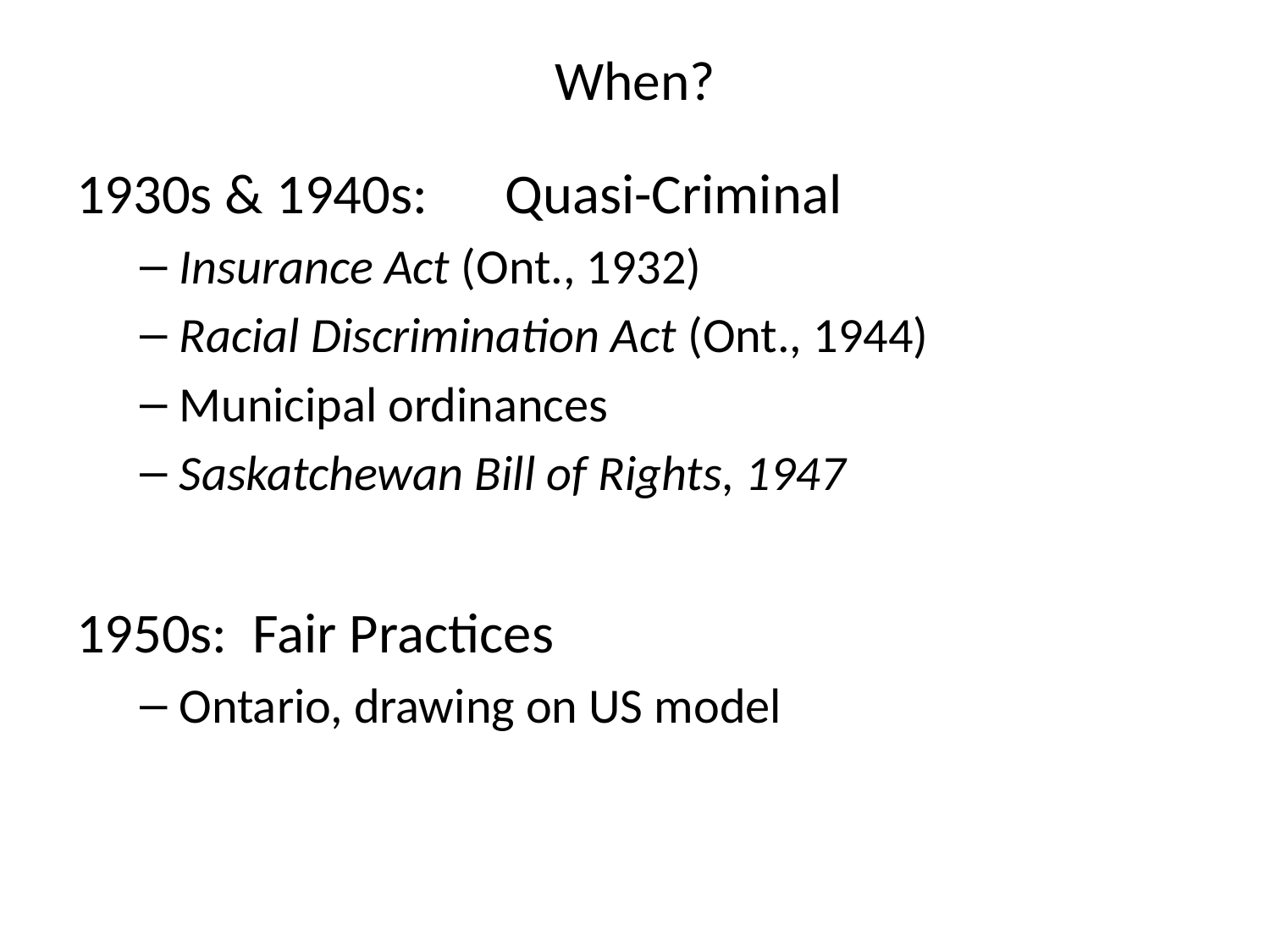

# When?
1930s & 1940s: 	Quasi-Criminal
Insurance Act (Ont., 1932)
Racial Discrimination Act (Ont., 1944)
Municipal ordinances
Saskatchewan Bill of Rights, 1947

1950s:  Fair Practices
Ontario, drawing on US model